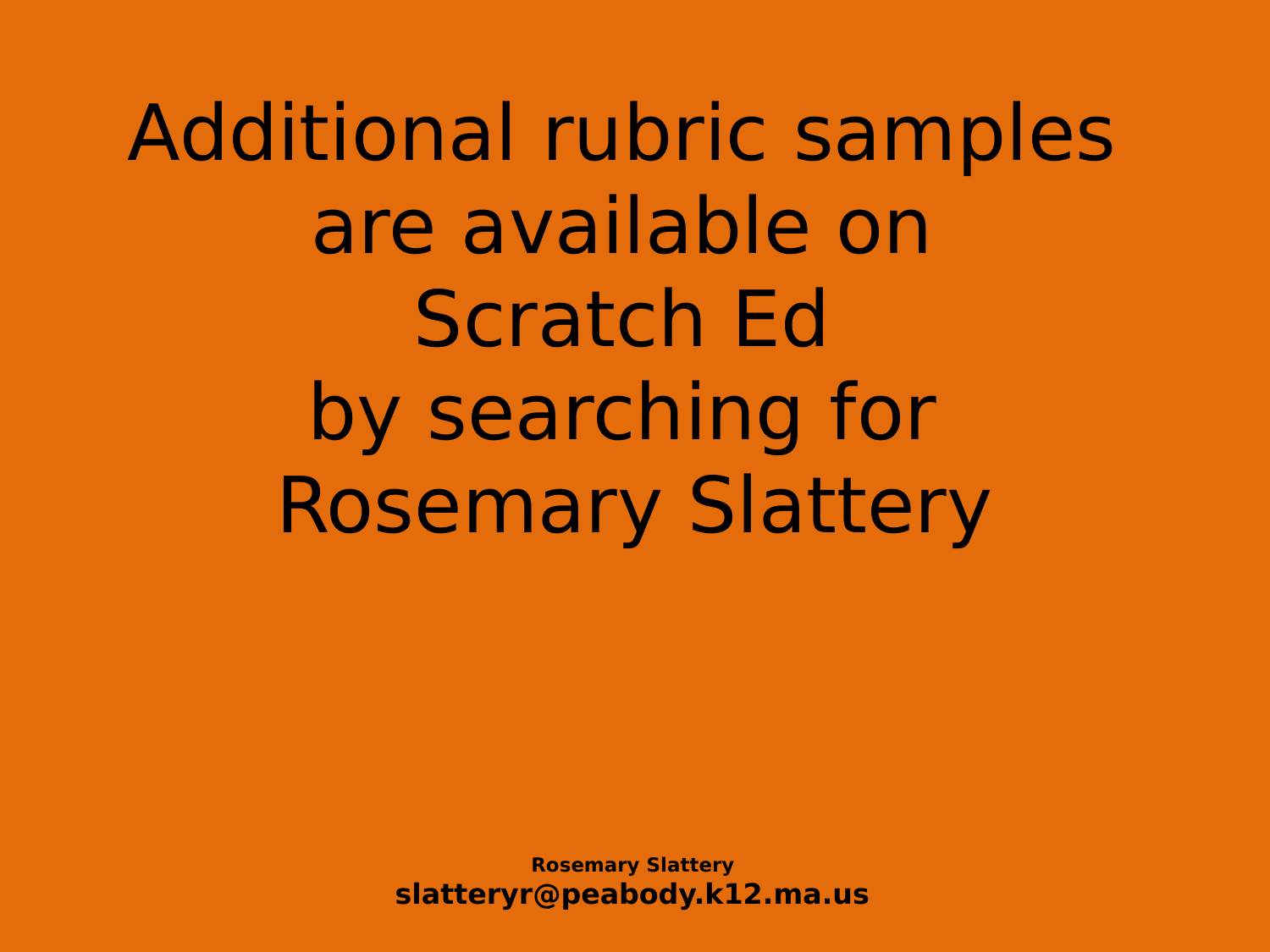

Additional rubric samples
are available on
Scratch Ed
by searching for
Rosemary Slattery
Rosemary Slattery
slatteryr@peabody.k12.ma.us